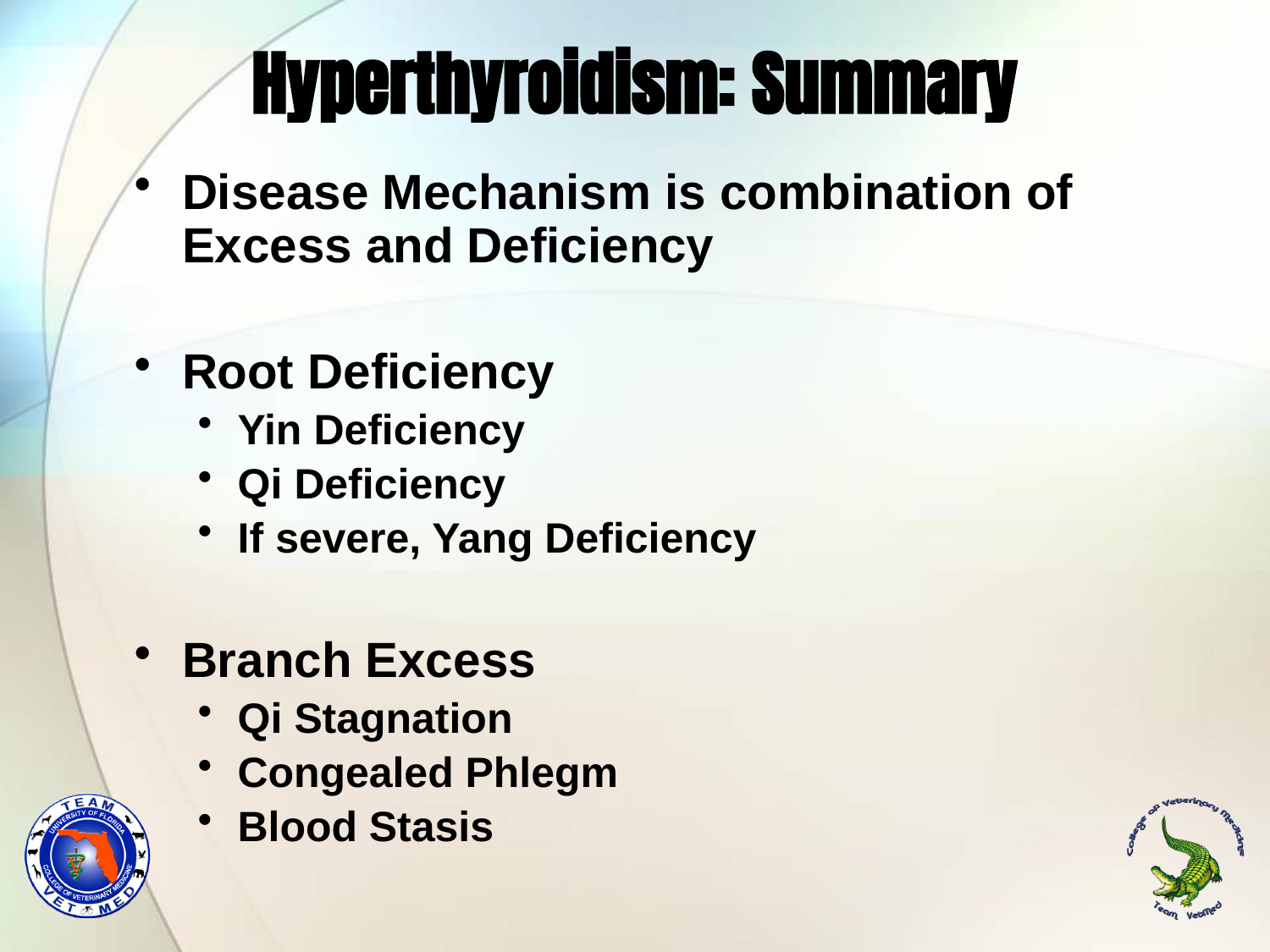

# Hyperthyroidism: Summary
Disease Mechanism is combination of Excess and Deficiency

Root Deficiency
Yin Deficiency
Qi Deficiency
If severe, Yang Deficiency

Branch Excess
Qi Stagnation
Congealed Phlegm
Blood Stasis